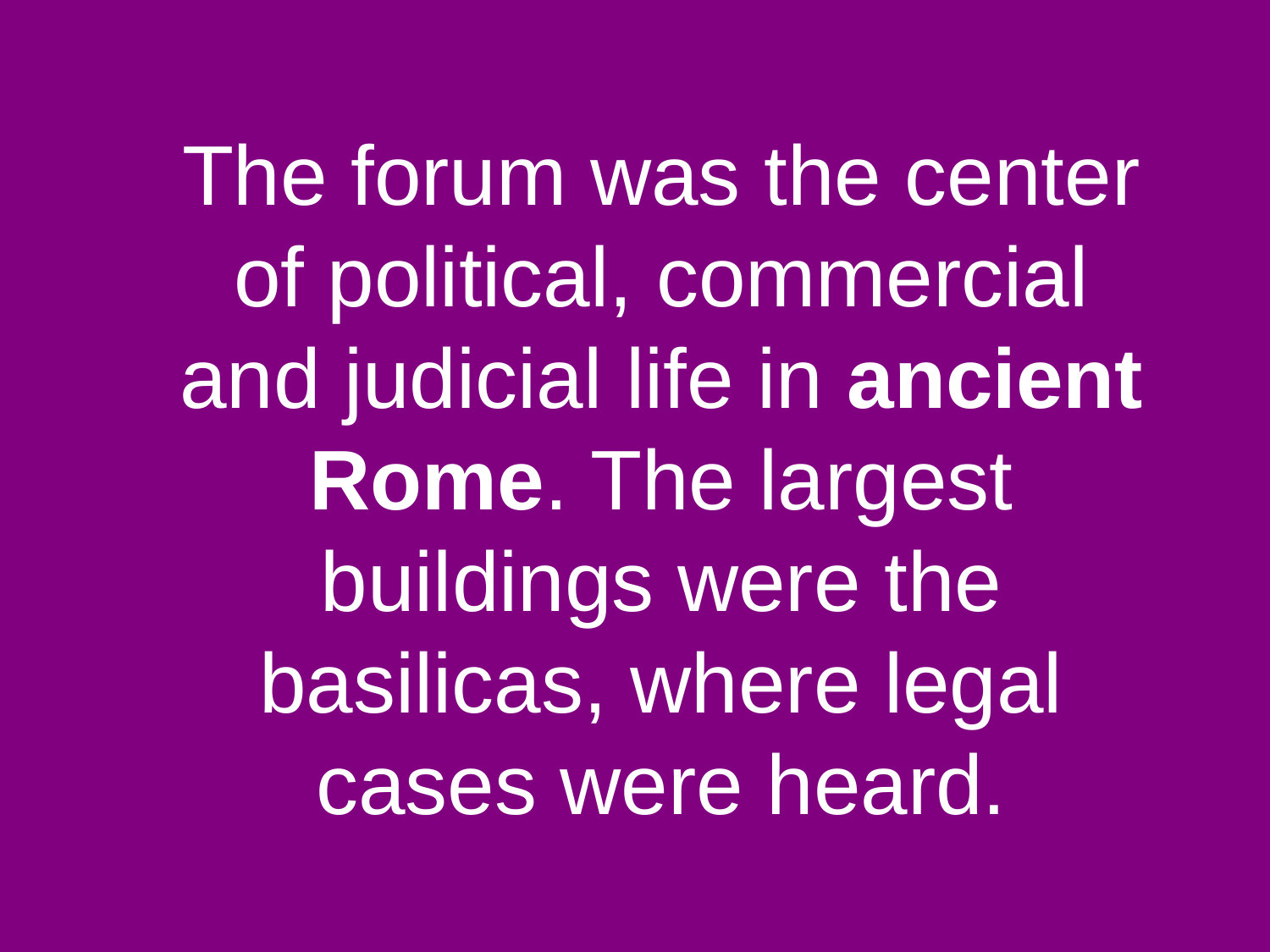

The forum was the center of political, commercial and judicial life in ancient Rome. The largest buildings were the basilicas, where legal cases were heard.